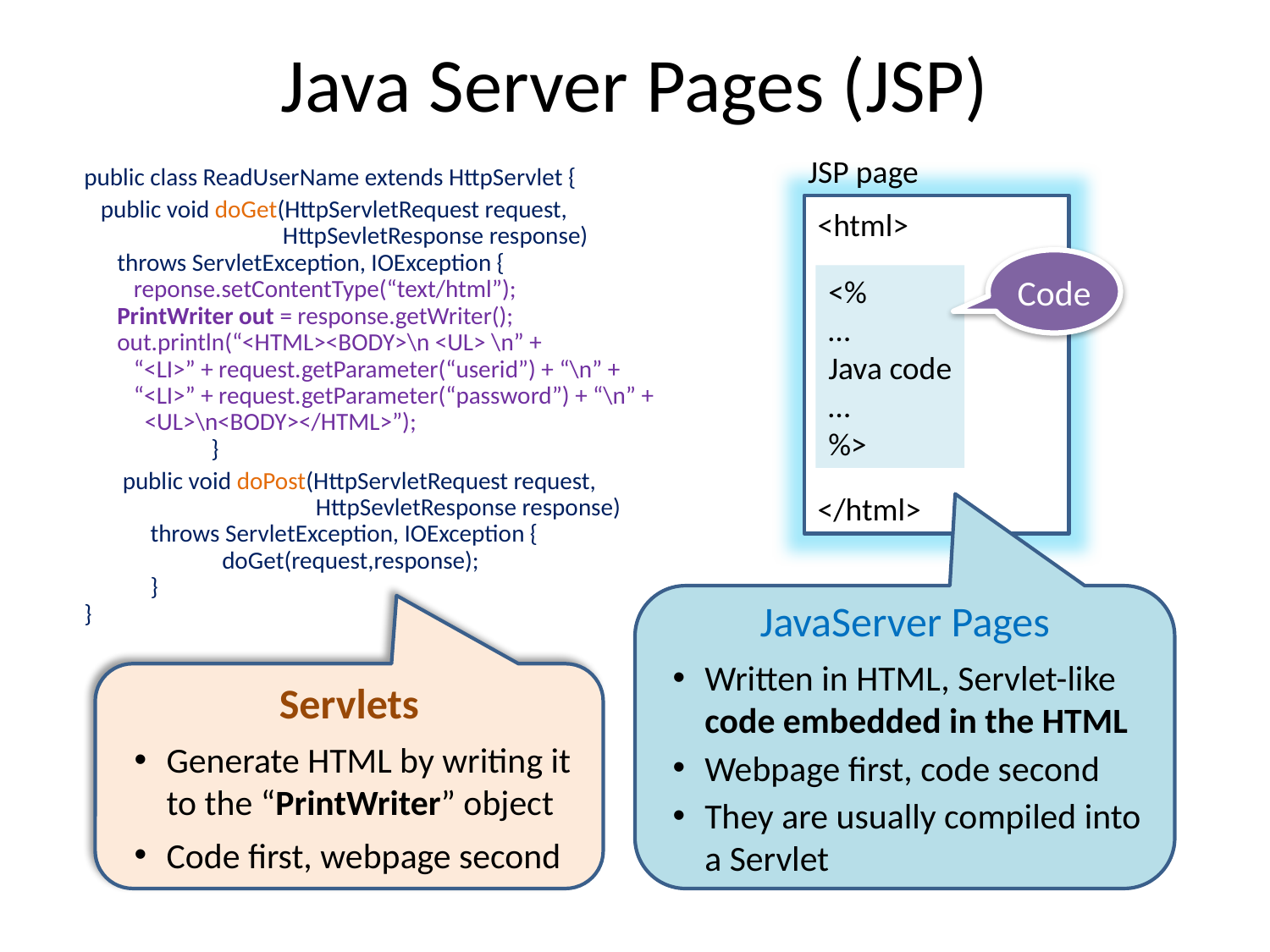

# Java Server Pages (JSP)
JSP page

<html>
<%
…
Java code
…
%>
</html>
public class ReadUserName extends HttpServlet {
   public void doGet(HttpServletRequest request,
	             HttpSevletResponse response)
      throws ServletException, IOException {
         reponse.setContentType(“text/html”);
      PrintWriter out = response.getWriter();
      out.println(“<HTML><BODY>\n <UL> \n” +
         “<LI>” + request.getParameter(“userid”) + “\n” +
         “<LI>” + request.getParameter(“password”) + “\n” +
           <UL>\n<BODY></HTML>”);
	}
       public void doPost(HttpServletRequest request,
	                   HttpSevletResponse response)
            throws ServletException, IOException {
	  doGet(request,response);
            }
}
Code

JavaServer Pages
Written in HTML, Servlet-like code embedded in the HTML
Webpage first, code second
They are usually compiled into a Servlet
Servlets
Generate HTML by writing it to the “PrintWriter” object
Code first, webpage second